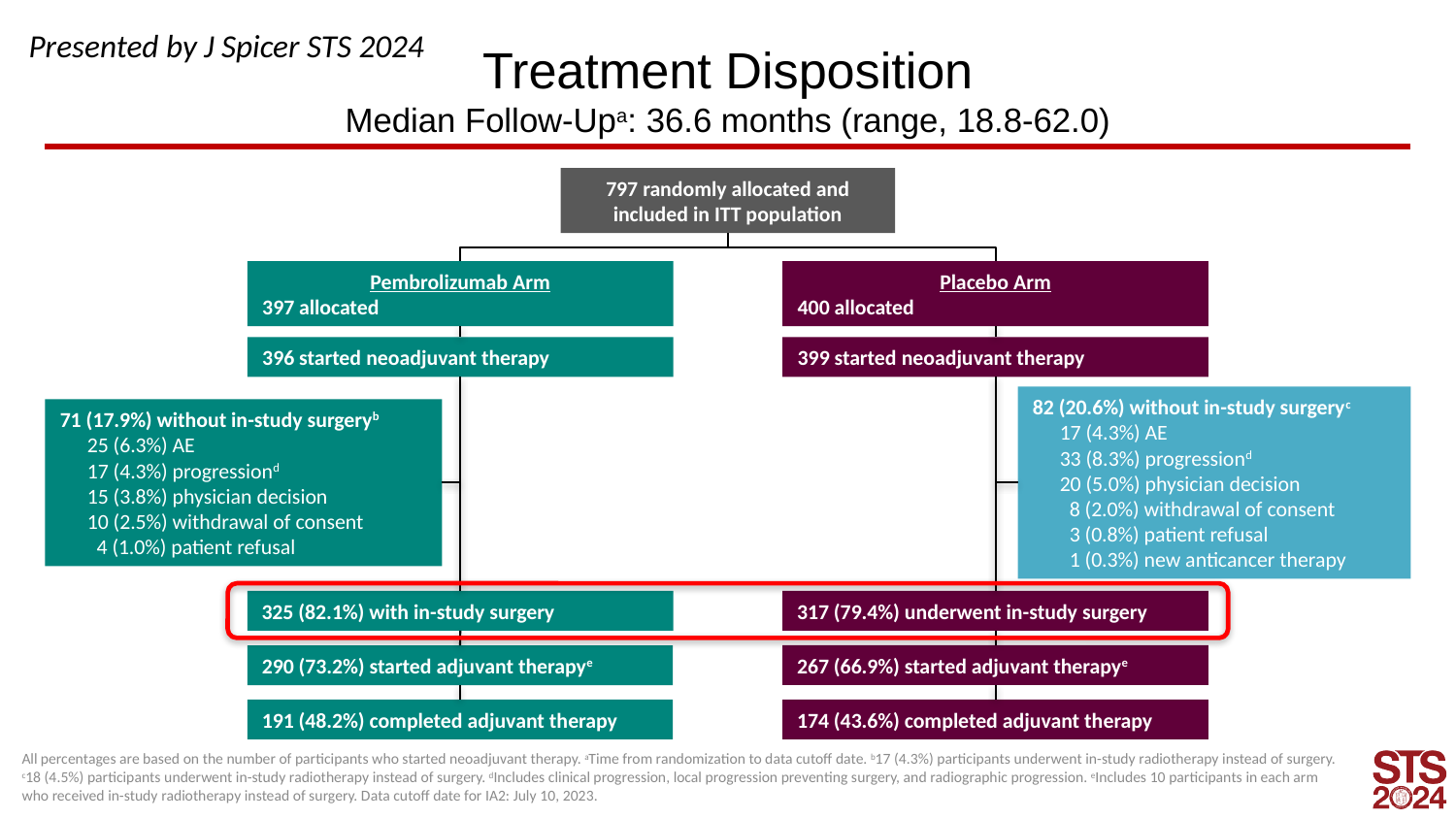

Presented by J Spicer STS 2024
# Treatment Disposition Median Follow-Upa: 36.6 months (range, 18.8-62.0)
797 randomly allocated and included in ITT population
Pembrolizumab Arm
397 allocated
Placebo Arm
400 allocated
396 started neoadjuvant therapy
399 started neoadjuvant therapy
82 (20.6%) without in-study surgeryc
17 (4.3%) AE
33 (8.3%) progressiond
20 (5.0%) physician decision
  8 (2.0%) withdrawal of consent
  3 (0.8%) patient refusal
  1 (0.3%) new anticancer therapy
71 (17.9%) without in-study surgeryb
25 (6.3%) AE
17 (4.3%) progressiond
15 (3.8%) physician decision
10 (2.5%) withdrawal of consent
  4 (1.0%) patient refusal

325 (82.1%) with in-study surgery
317 (79.4%) underwent in-study surgery
267 (66.9%) started adjuvant therapye
290 (73.2%) started adjuvant therapye
191 (48.2%) completed adjuvant therapy
174 (43.6%) completed adjuvant therapy
All percentages are based on the number of participants who started neoadjuvant therapy. aTime from randomization to data cutoff date. b17 (4.3%) participants underwent in-study radiotherapy instead of surgery. c18 (4.5%) participants underwent in-study radiotherapy instead of surgery. dIncludes clinical progression, local progression preventing surgery, and radiographic progression. eIncludes 10 participants in each arm who received in-study radiotherapy instead of surgery. Data cutoff date for IA2: July 10, 2023.